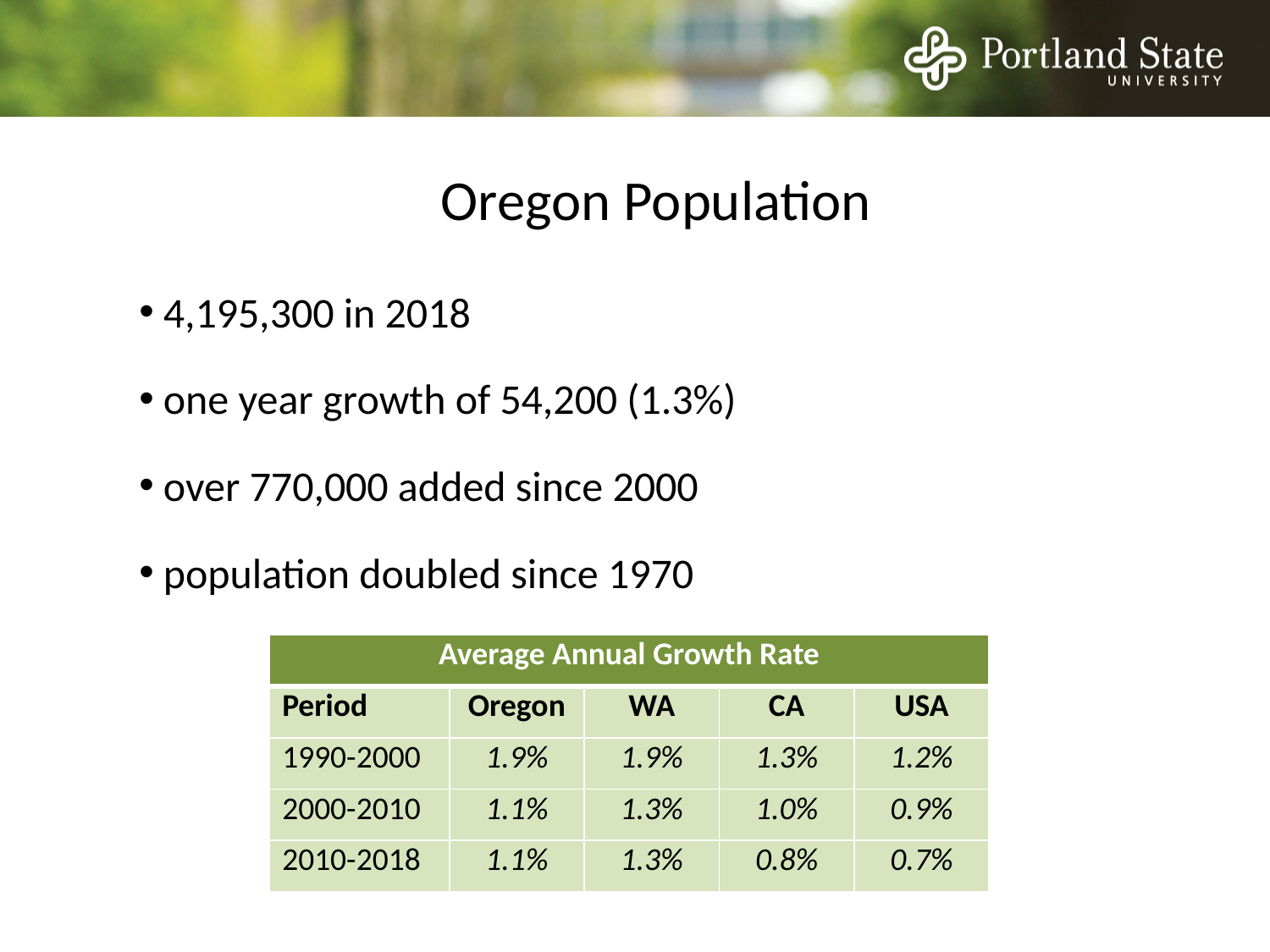

# Oregon Population
 4,195,300 in 2018
 one year growth of 54,200 (1.3%)
 over 770,000 added since 2000
 population doubled since 1970
| Average Annual Growth Rate |  |  |  |  |
| --- | --- | --- | --- | --- |
| Period | Oregon | WA | CA | USA |
| 1990-2000 | 1.9% | 1.9% | 1.3% | 1.2% |
| 2000-2010 | 1.1% | 1.3% | 1.0% | 0.9% |
| 2010-2018 | 1.1% | 1.3% | 0.8% | 0.7% |